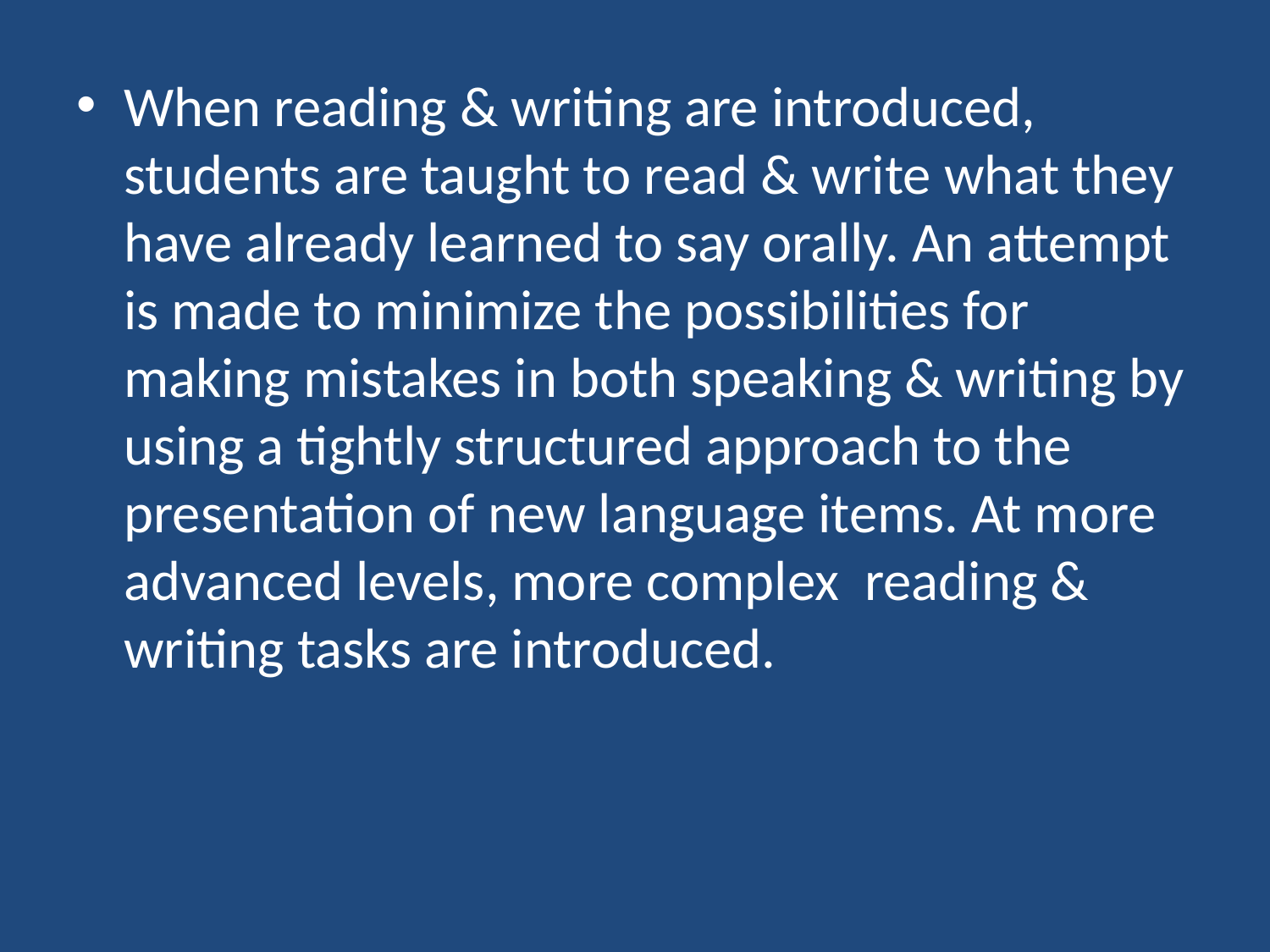

#
When reading & writing are introduced, students are taught to read & write what they have already learned to say orally. An attempt is made to minimize the possibilities for making mistakes in both speaking & writing by using a tightly structured approach to the presentation of new language items. At more advanced levels, more complex  reading & writing tasks are introduced.